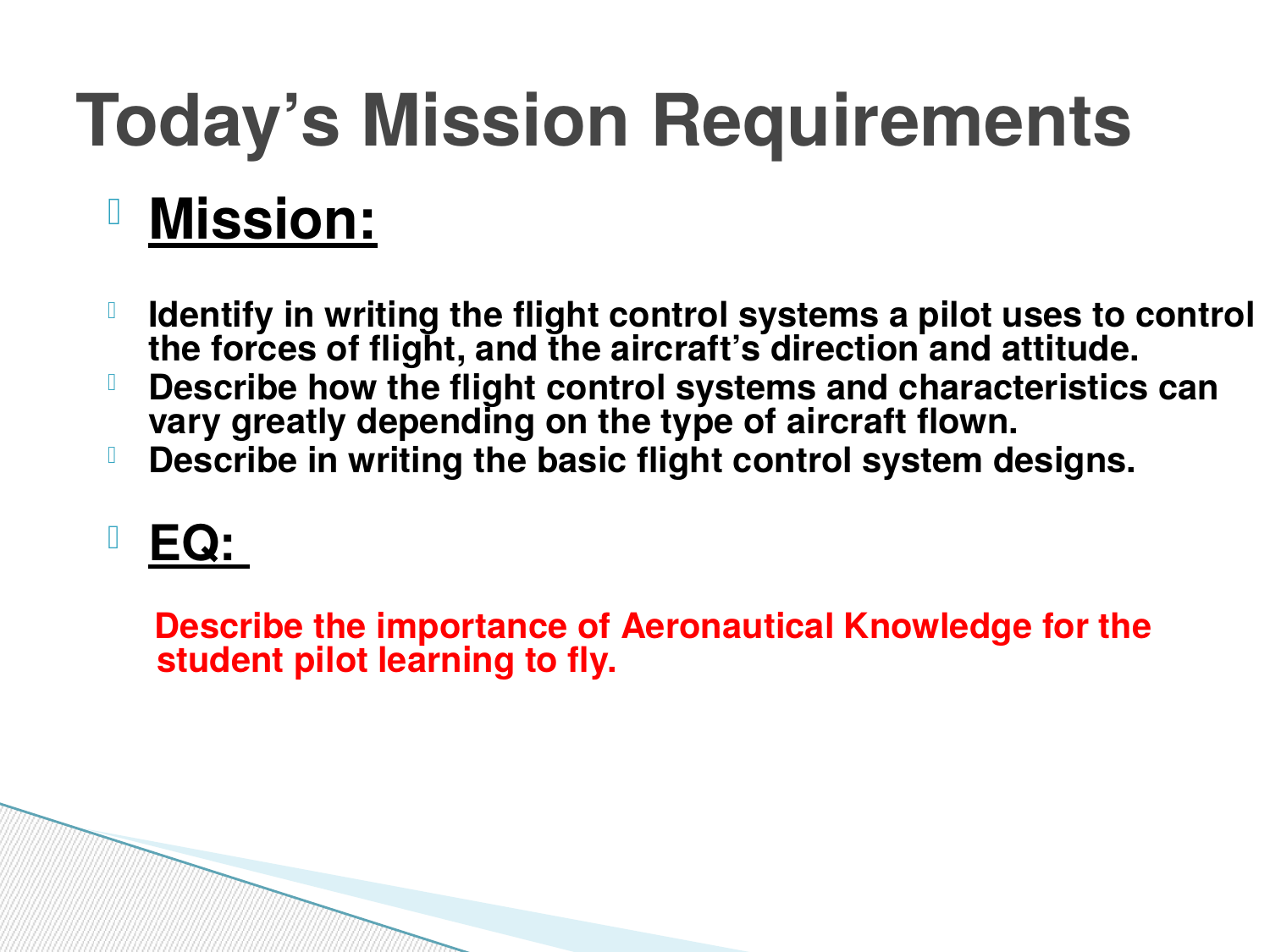

# Today’s Mission Requirements
Mission:

Identify in writing the flight control systems a pilot uses to control the forces of flight, and the aircraft’s direction and attitude.
Describe how the flight control systems and characteristics can vary greatly depending on the type of aircraft flown.
Describe in writing the basic flight control system designs.

EQ:

  Describe the importance of Aeronautical Knowledge for the student pilot learning to fly.